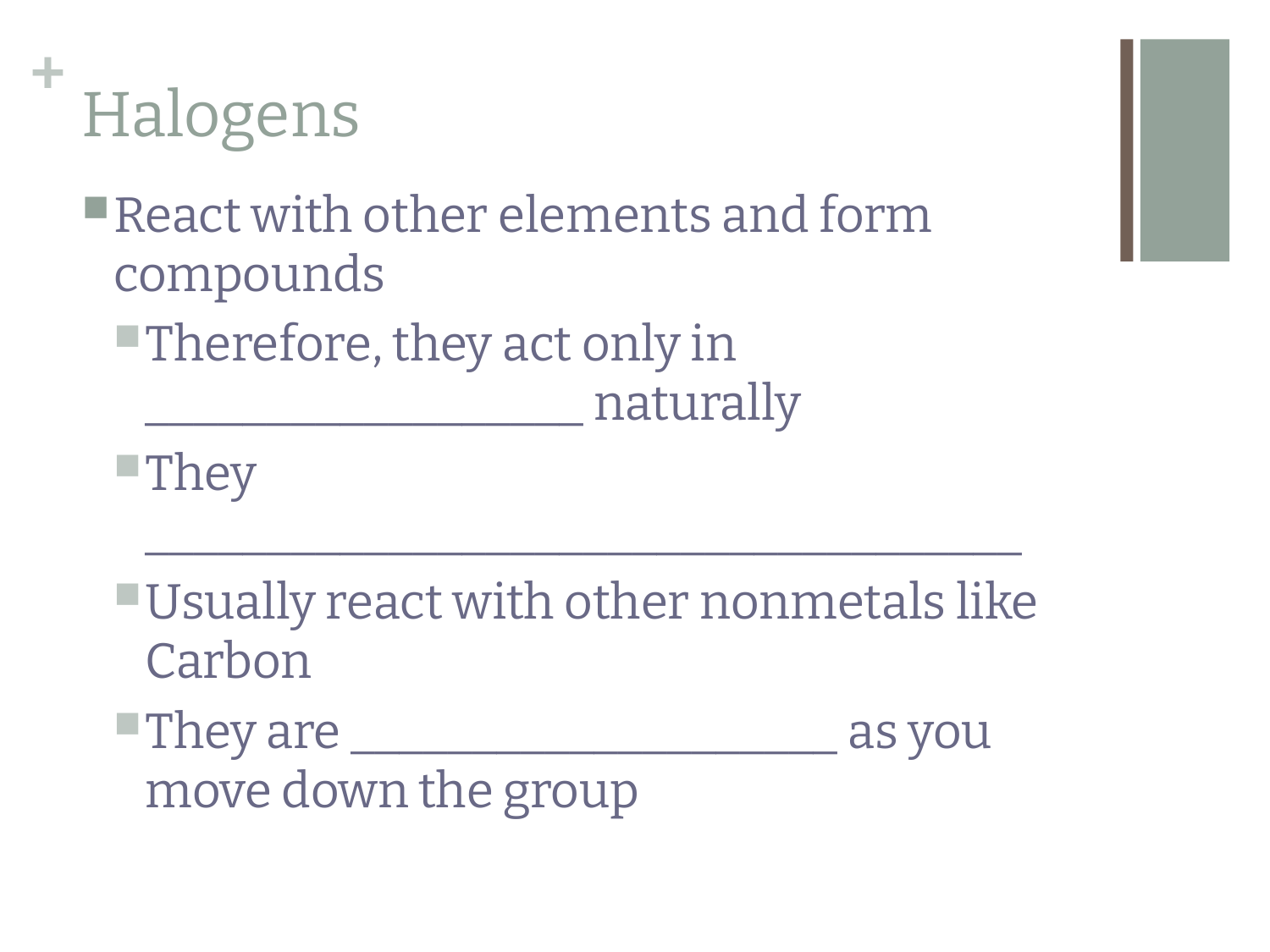

# Halogens
React with other elements and form compounds
Therefore, they act only in __________________ naturally
They ____________________________________
Usually react with other nonmetals like Carbon
They are ____________________ as you move down the group